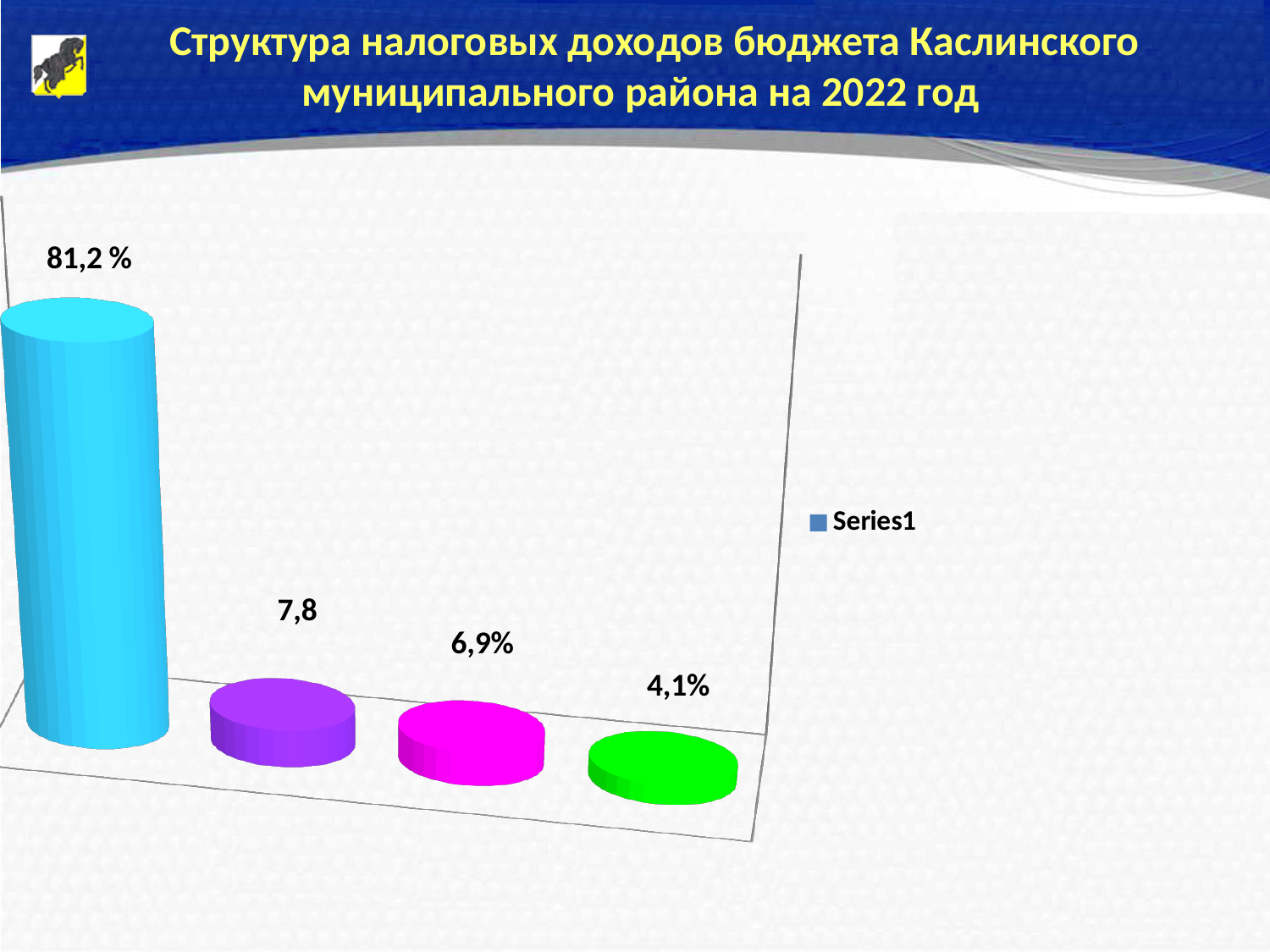

Структура налоговых доходов бюджета Каслинского муниципального района на 2022 год

[unsupported chart]

[unsupported chart]